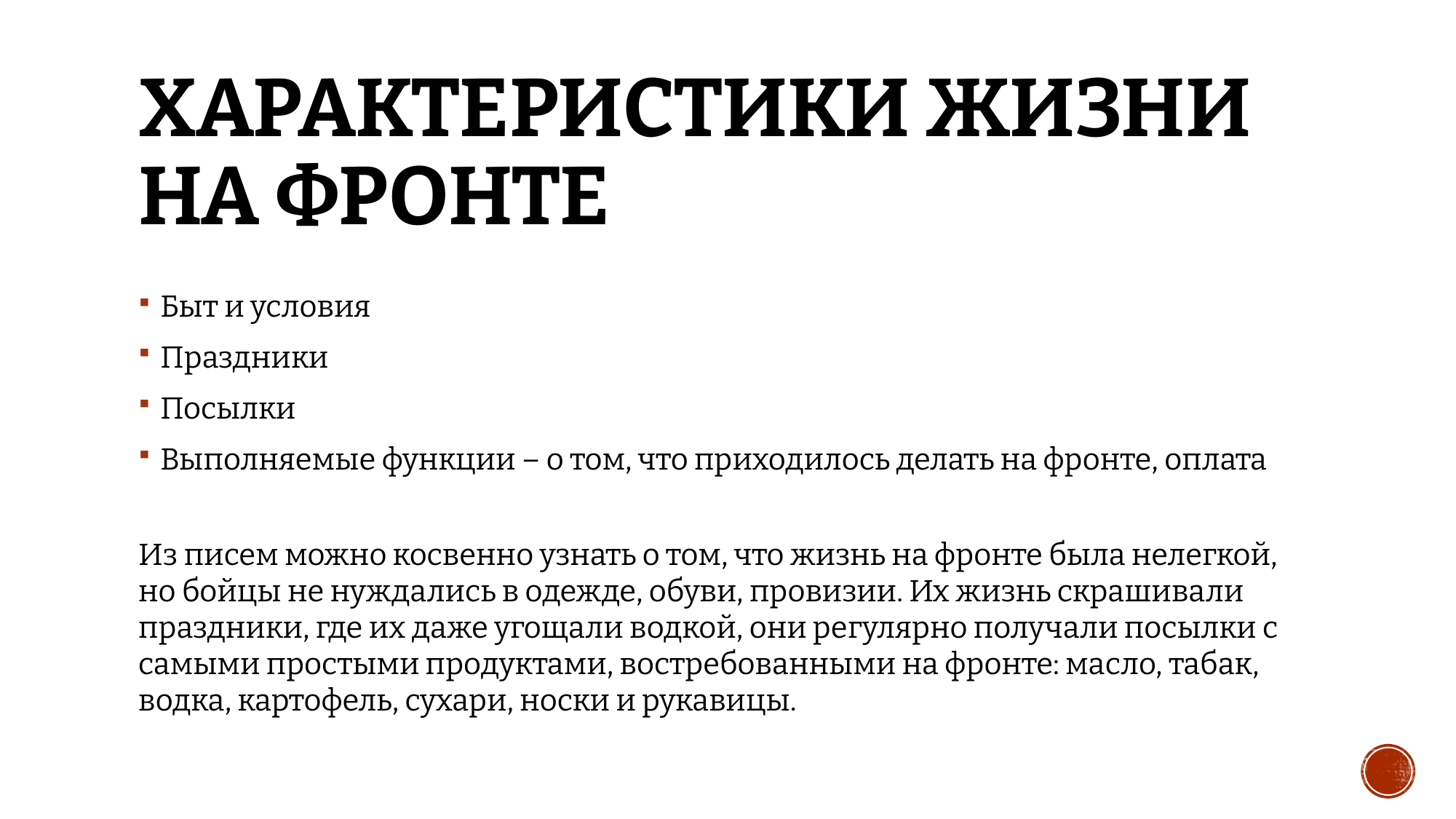

# Характеристики жизни на фронте
Быт и условия
Праздники
Посылки
Выполняемые функции – о том, что приходилось делать на фронте, оплата

Из писем можно косвенно узнать о том, что жизнь на фронте была нелегкой, но бойцы не нуждались в одежде, обуви, провизии. Их жизнь скрашивали праздники, где их даже угощали водкой, они регулярно получали посылки с самыми простыми продуктами, востребованными на фронте: масло, табак, водка, картофель, сухари, носки и рукавицы.